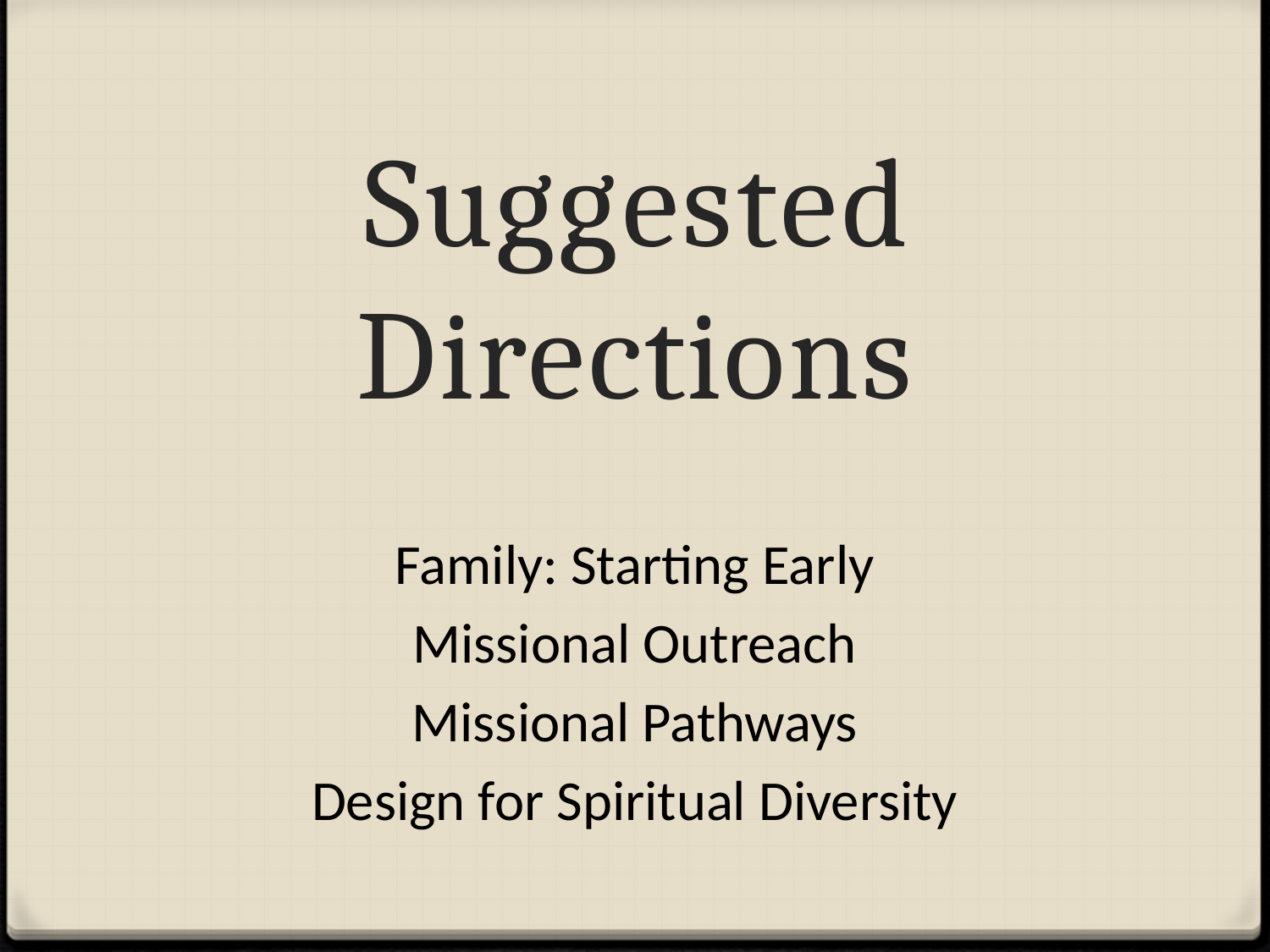

# Suggested Directions
Family: Starting Early
Missional Outreach
Missional Pathways
Design for Spiritual Diversity